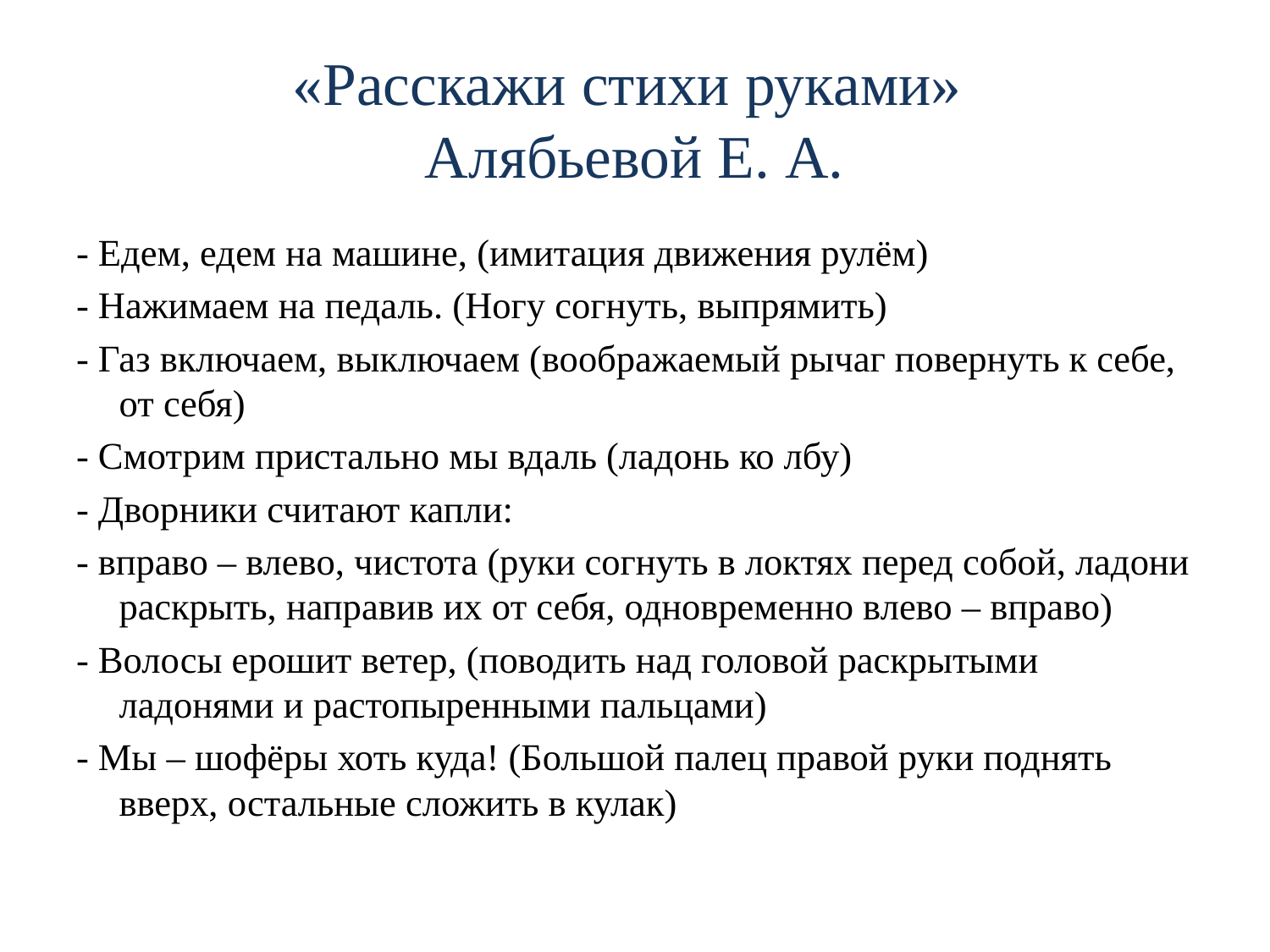

# «Расскажи стихи руками»  Алябьевой Е. А.
- Едем, едем на машине, (имитация движения рулём)
- Нажимаем на педаль. (Ногу согнуть, выпрямить)
- Газ включаем, выключаем (воображаемый рычаг повернуть к себе, от себя)
- Смотрим пристально мы вдаль (ладонь ко лбу)
- Дворники считают капли:
- вправо – влево, чистота (руки согнуть в локтях перед собой, ладони раскрыть, направив их от себя, одновременно влево – вправо)
- Волосы ерошит ветер, (поводить над головой раскрытыми ладонями и растопыренными пальцами)
- Мы – шофёры хоть куда! (Большой палец правой руки поднять вверх, остальные сложить в кулак)